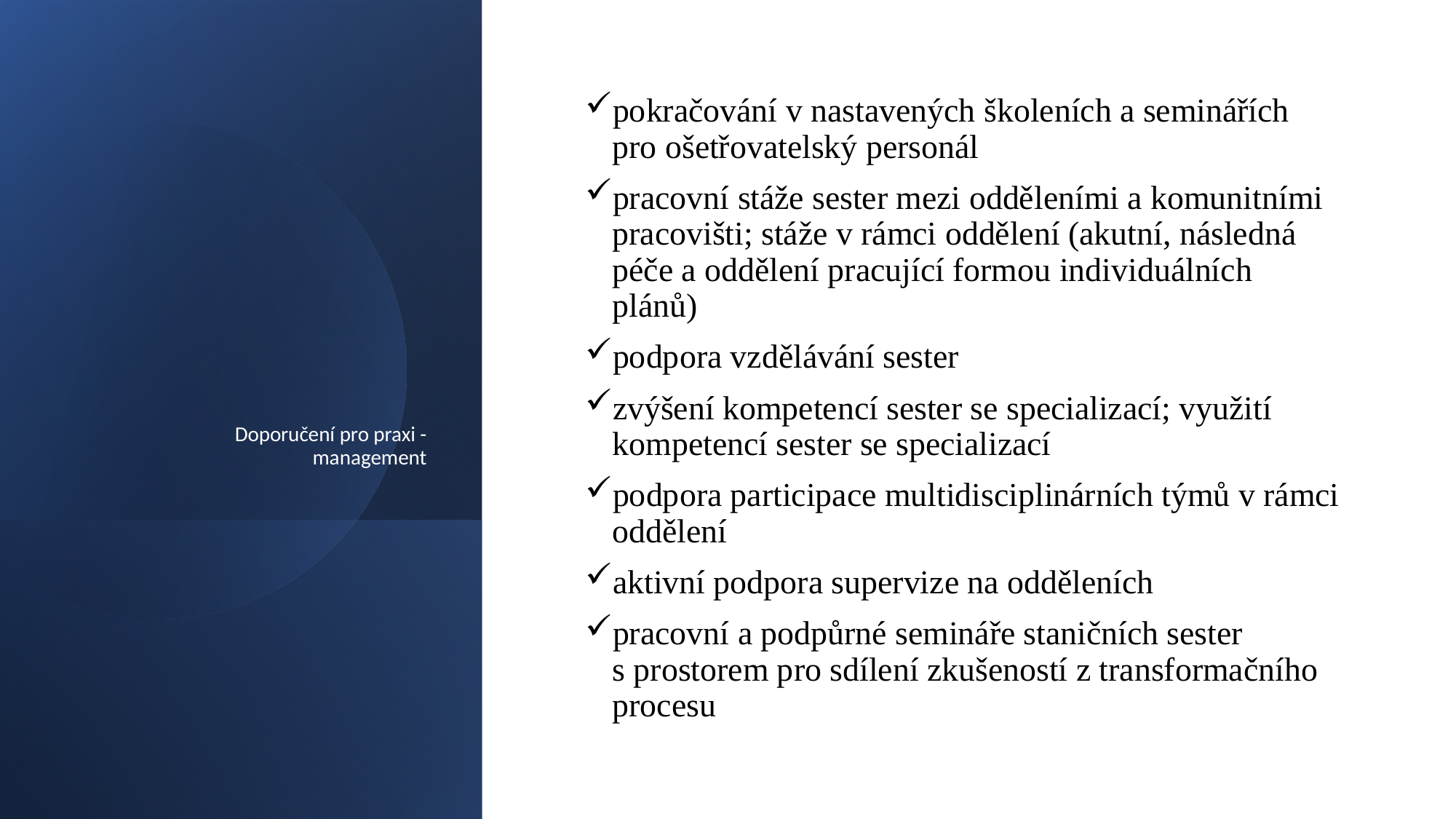

# Doporučení pro praxi - management
pokračování v nastavených školeních a seminářích
pro ošetřovatelský personál
pracovní stáže sester mezi odděleními a komunitními pracovišti; stáže v rámci oddělení (akutní, následná péče a oddělení pracující formou individuálních plánů)
podpora vzdělávání sester
zvýšení kompetencí sester se specializací; využití kompetencí sester se specializací
podpora participace multidisciplinárních týmů v rámci oddělení
aktivní podpora supervize na odděleních
pracovní a podpůrné semináře staničních sester
s prostorem pro sdílení zkušeností z transformačního procesu